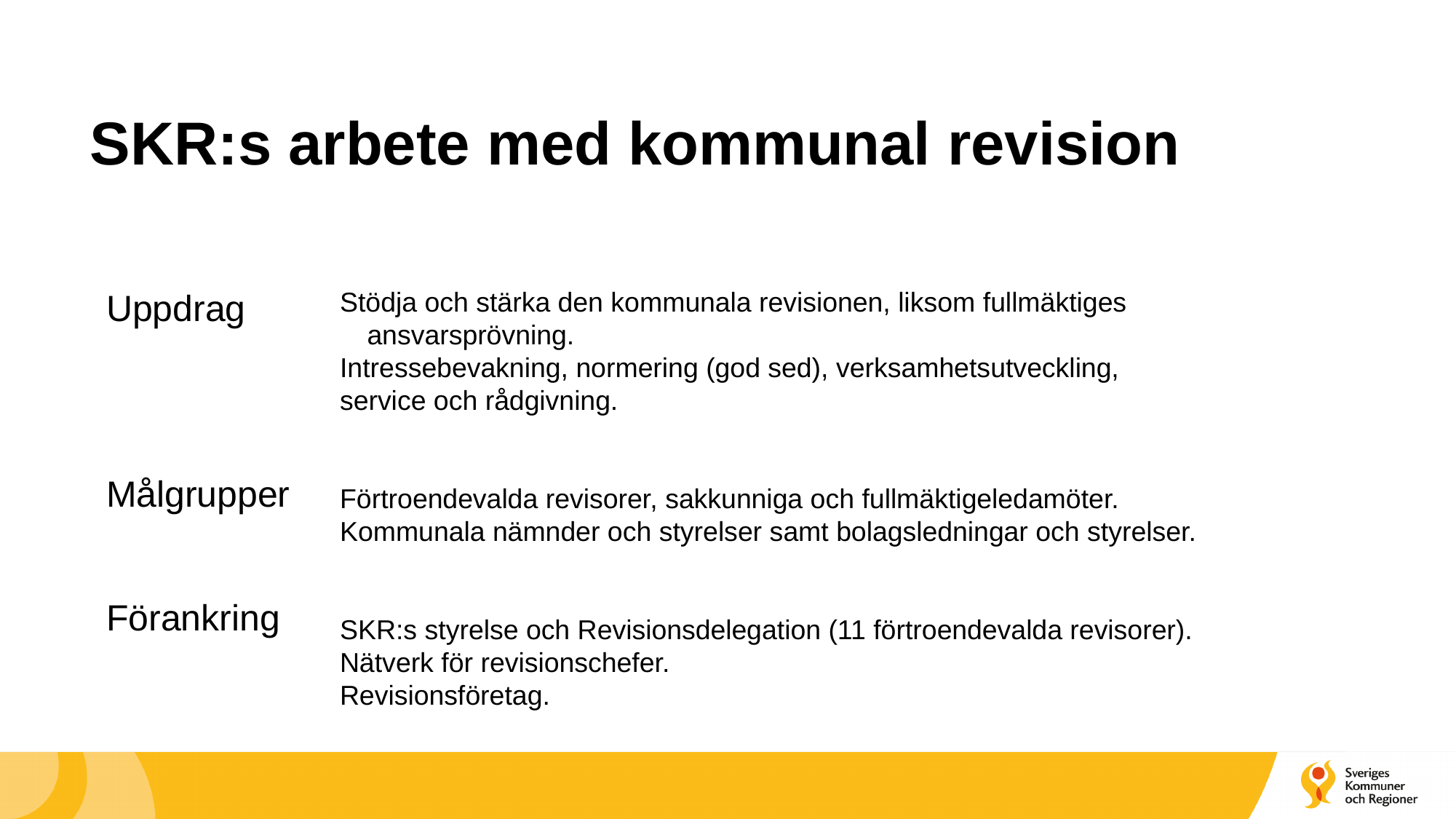

# SKR:s arbete med kommunal revision
Uppdrag

Målgrupper

Förankring

Stödja och stärka den kommunala revisionen, liksom fullmäktiges ansvarsprövning.
Intressebevakning, normering (god sed), verksamhetsutveckling,
service och rådgivning.

Förtroendevalda revisorer, sakkunniga och fullmäktigeledamöter.
Kommunala nämnder och styrelser samt bolagsledningar och styrelser.

SKR:s styrelse och Revisionsdelegation (11 förtroendevalda revisorer).
Nätverk för revisionschefer.
Revisionsföretag.